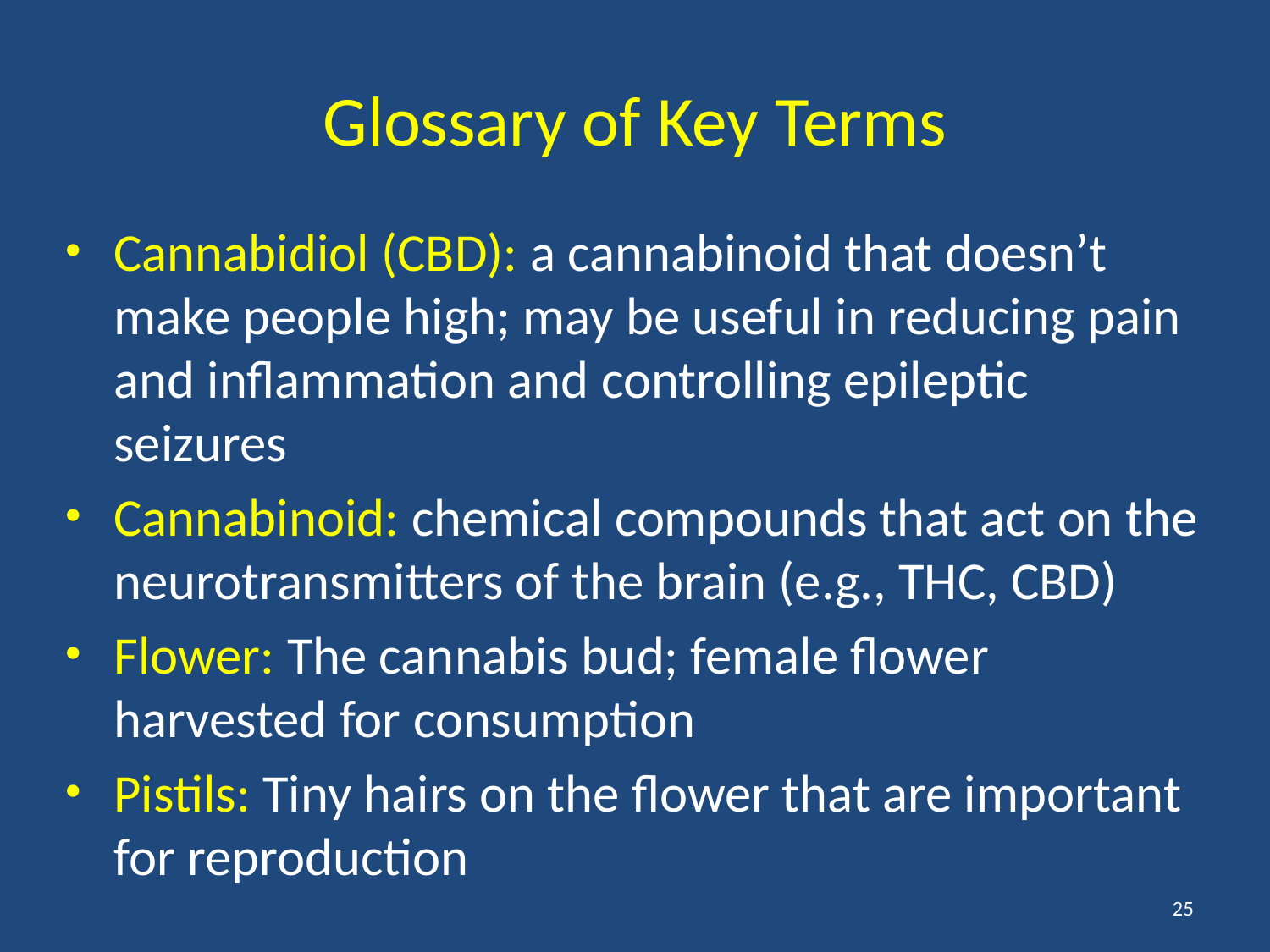

# Glossary of Key Terms
Cannabidiol (CBD): a cannabinoid that doesn’t make people high; may be useful in reducing pain and inflammation and controlling epileptic seizures
Cannabinoid: chemical compounds that act on the neurotransmitters of the brain (e.g., THC, CBD)
Flower: The cannabis bud; female flower harvested for consumption
Pistils: Tiny hairs on the flower that are important for reproduction

25